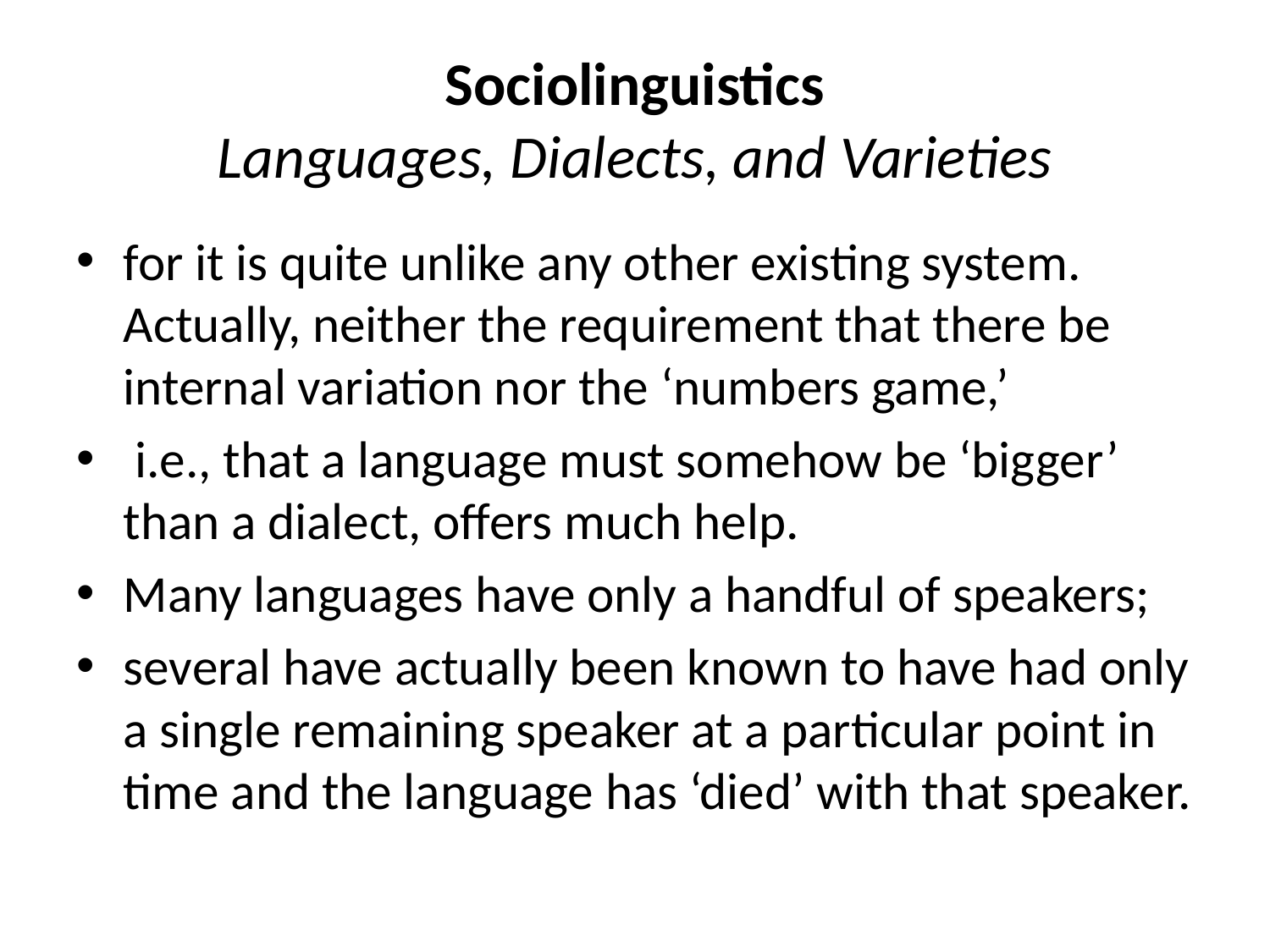

# Sociolinguistics Languages, Dialects, and Varieties
for it is quite unlike any other existing system. Actually, neither the requirement that there be internal variation nor the ‘numbers game,’
 i.e., that a language must somehow be ‘bigger’ than a dialect, offers much help.
Many languages have only a handful of speakers;
several have actually been known to have had only a single remaining speaker at a particular point in time and the language has ‘died’ with that speaker.